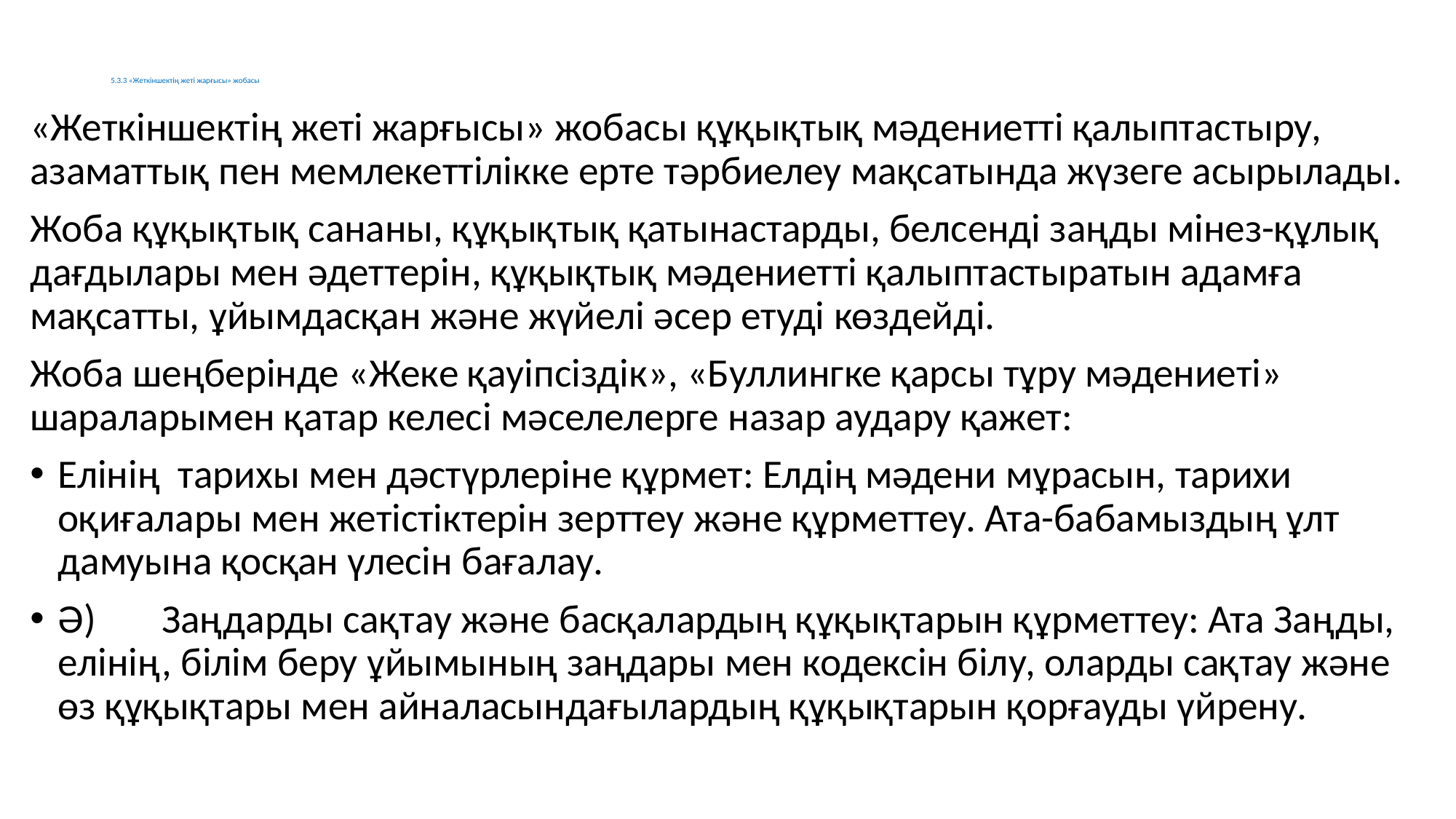

# 5.3.3 «Жеткіншектің жеті жарғысы» жобасы
«Жеткіншектің жеті жарғысы» жобасы құқықтық мәдениетті қалыптастыру, азаматтық пен мемлекеттілікке ерте тәрбиелеу мақсатында жүзеге асырылады.
Жоба құқықтық сананы, құқықтық қатынастарды, белсенді заңды мінез-құлық дағдылары мен әдеттерін, құқықтық мәдениетті қалыптастыратын адамға мақсатты, ұйымдасқан және жүйелі әсер етуді көздейді.
Жоба шеңберінде «Жеке қауіпсіздік», «Буллингке қарсы тұру мәдениеті» шараларымен қатар келесі мәселелерге назар аудару қажет:
Елінің  тарихы мен дәстүрлеріне құрмет: Елдің мәдени мұрасын, тарихи оқиғалары мен жетістіктерін зерттеу және құрметтеу. Ата-бабамыздың ұлт дамуына қосқан үлесін бағалау.
Ә) 	Заңдарды сақтау және басқалардың құқықтарын құрметтеу: Ата Заңды, елінің, білім беру ұйымының заңдары мен кодексін білу, оларды сақтау және өз құқықтары мен айналасындағылардың құқықтарын қорғауды үйрену.